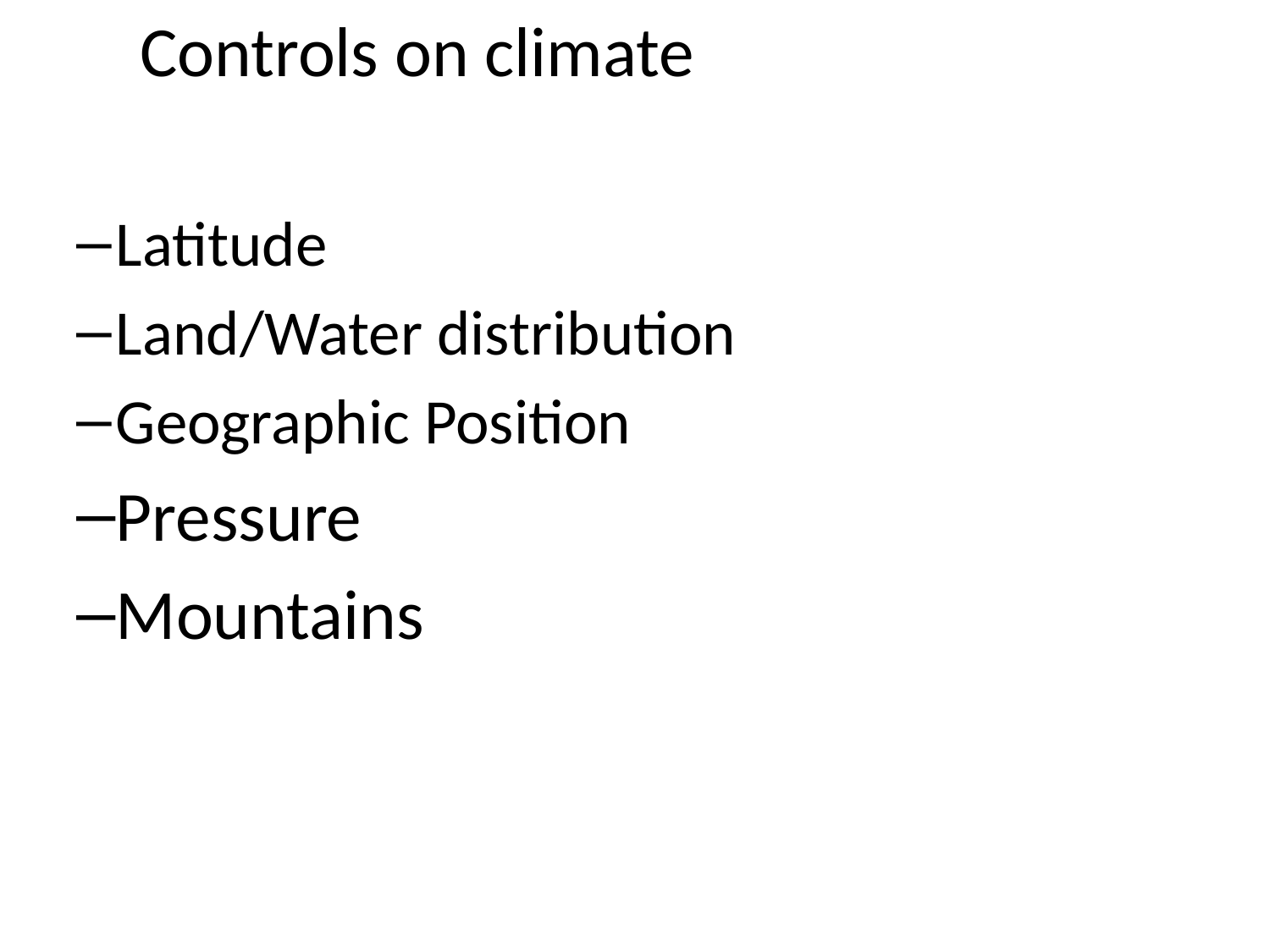

Controls on climate

Latitude
Land/Water distribution
Geographic Position
Pressure
Mountains